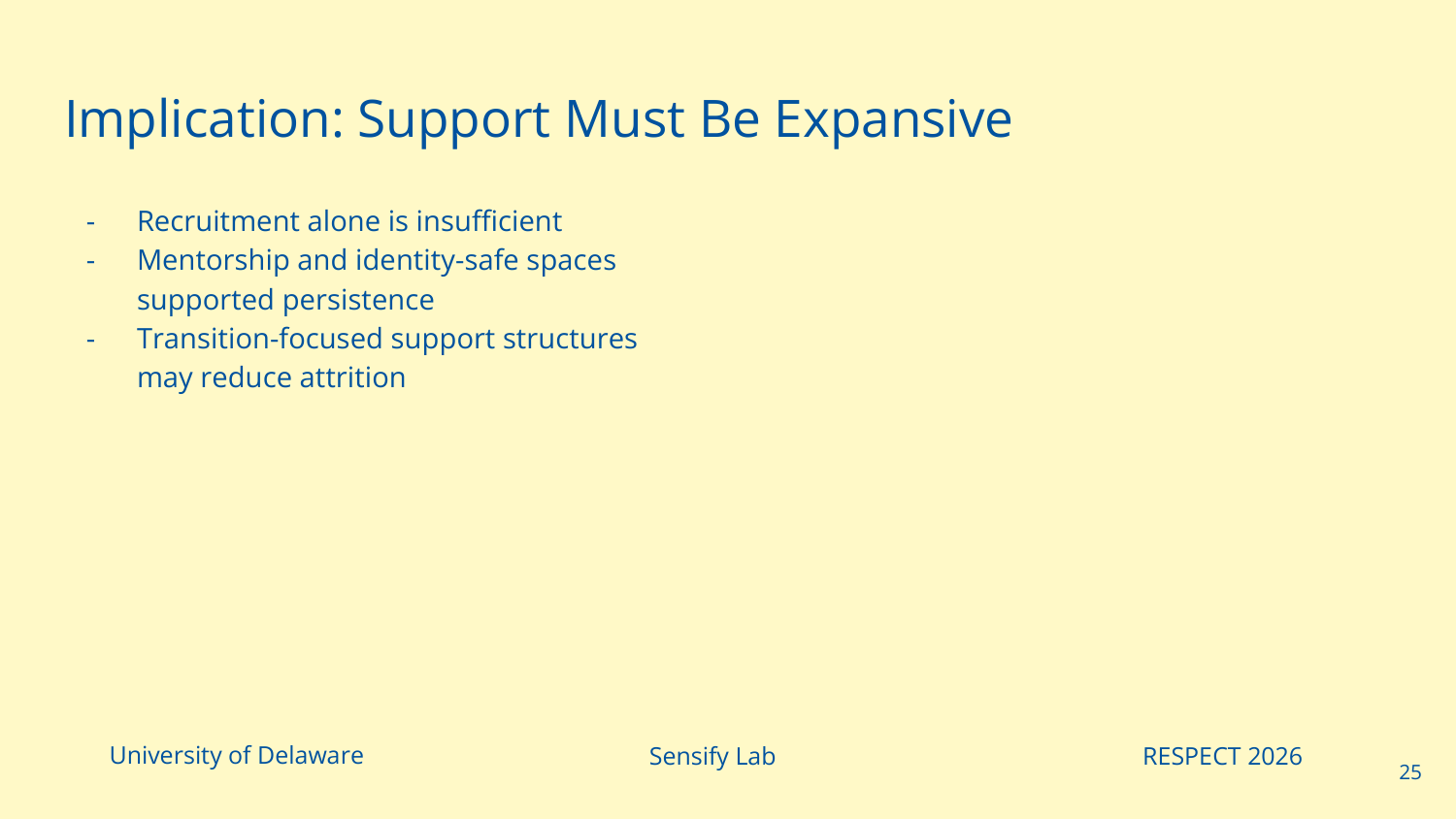

# Implication: Support Must Be Expansive
Recruitment alone is insufficient
Mentorship and identity-safe spaces supported persistence
Transition-focused support structures may reduce attrition
University of Delaware
Sensify Lab
RESPECT 2026
25